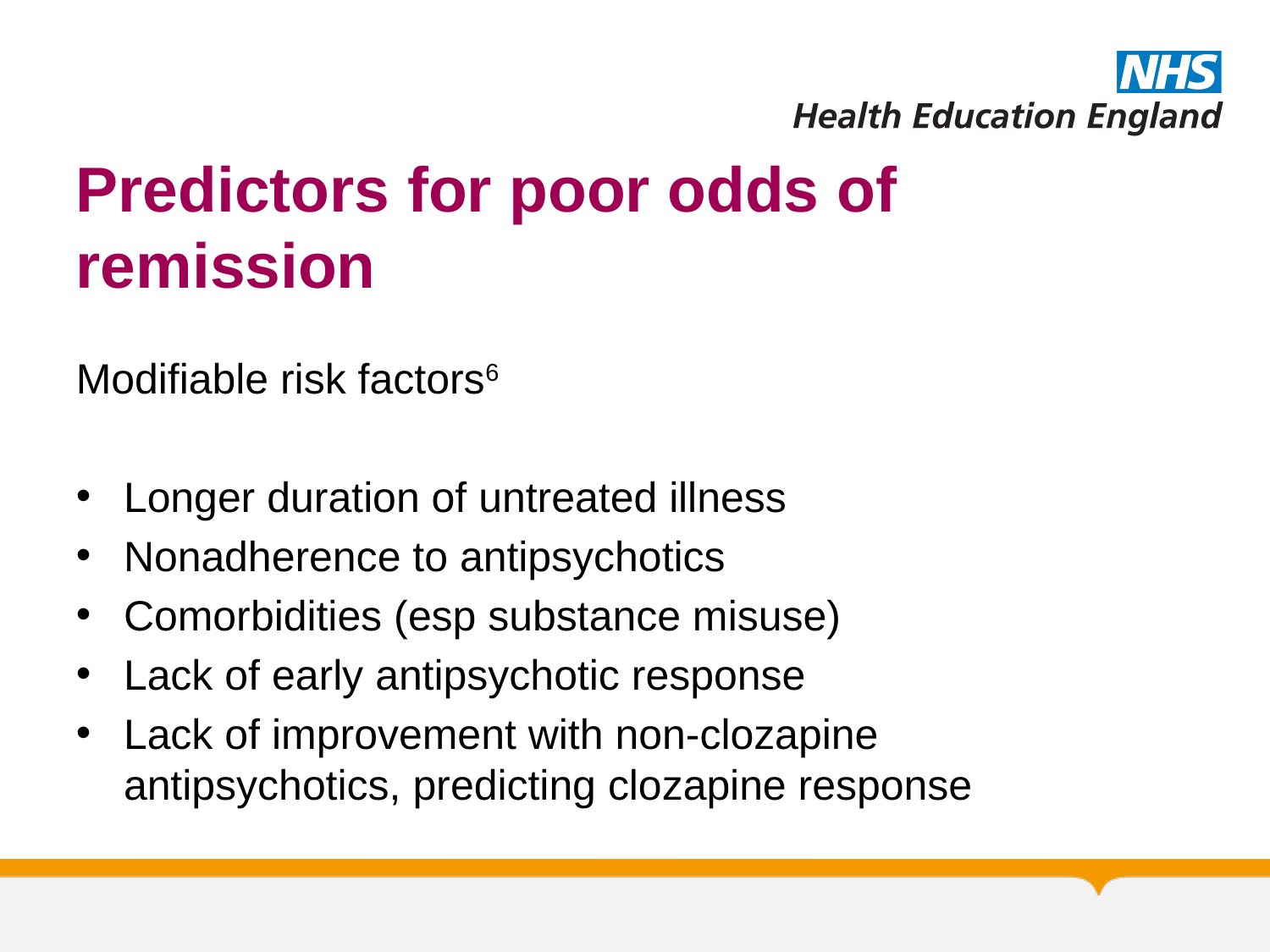

# Predictors for poor odds of remission
Modifiable risk factors6

Longer duration of untreated illness
Nonadherence to antipsychotics
Comorbidities (esp substance misuse)
Lack of early antipsychotic response
Lack of improvement with non-clozapine antipsychotics, predicting clozapine response